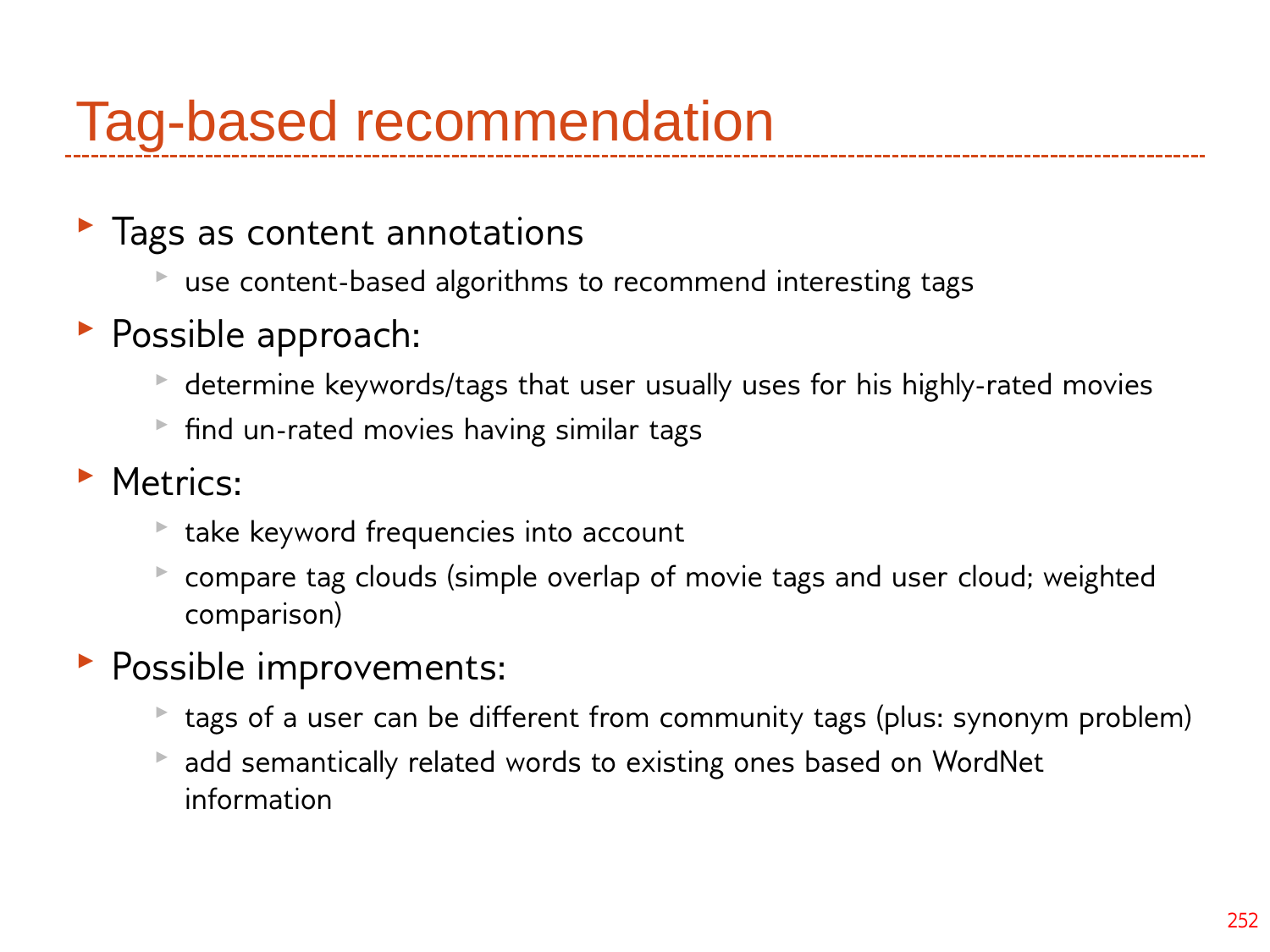

# Tag-based recommendation
Tags as content annotations
use content-based algorithms to recommend interesting tags
Possible approach:
determine keywords/tags that user usually uses for his highly-rated movies
find un-rated movies having similar tags
Metrics:
take keyword frequencies into account
compare tag clouds (simple overlap of movie tags and user cloud; weighted comparison)
Possible improvements:
tags of a user can be different from community tags (plus: synonym problem)
add semantically related words to existing ones based on WordNet information